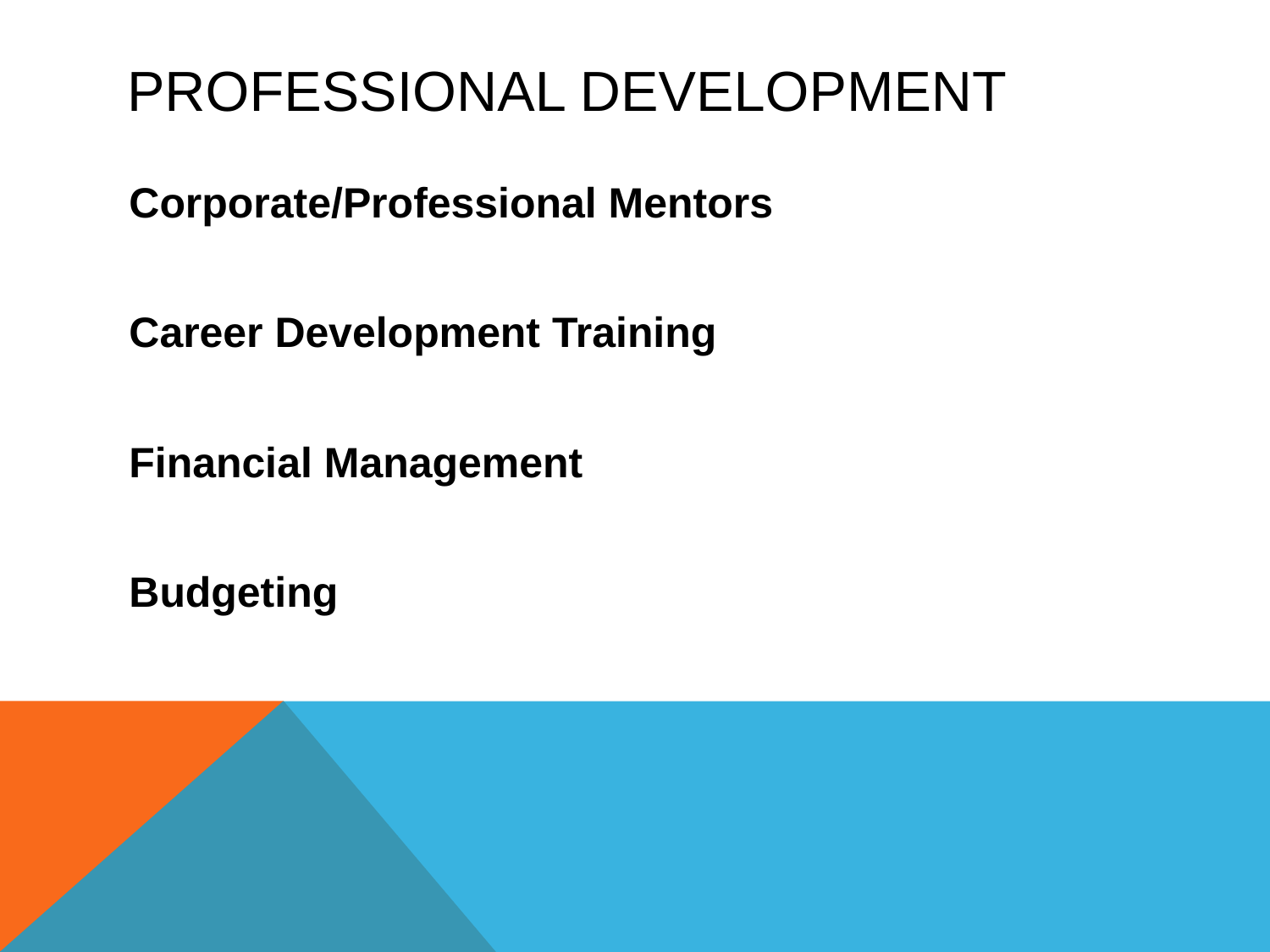

# Professional Development
Corporate/Professional Mentors

Career Development Training

Financial Management

Budgeting